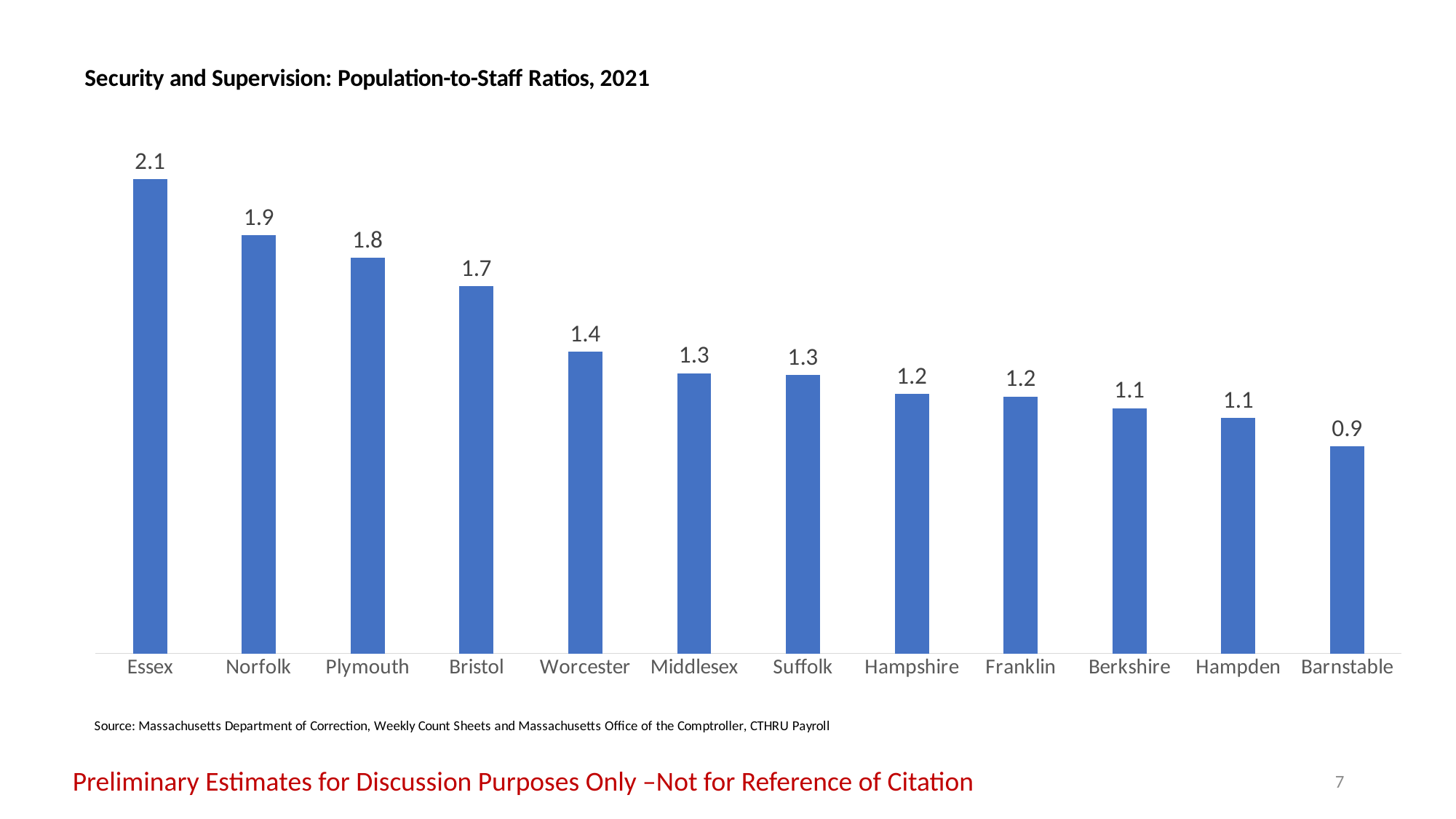

### Chart

| Category | Security & Supervision |
|---|---|
| Essex | 2.1393805309734515 |
| Norfolk | 1.8869047619047619 |
| Plymouth | 1.7859327217125383 |
| Bristol | 1.6559139784946237 |
| Worcester | 1.3607427055702919 |
| Middlesex | 1.2645011600928073 |
| Suffolk | 1.2562225475841875 |
| Hampshire | 1.17 |
| Franklin | 1.1596638655462186 |
| Berkshire | 1.1068702290076335 |
| Hampden | 1.0612244897959184 |
| Barnstable | 0.9349112426035503 |
Preliminary Estimates for Discussion Purposes Only –Not for Reference of Citation
7